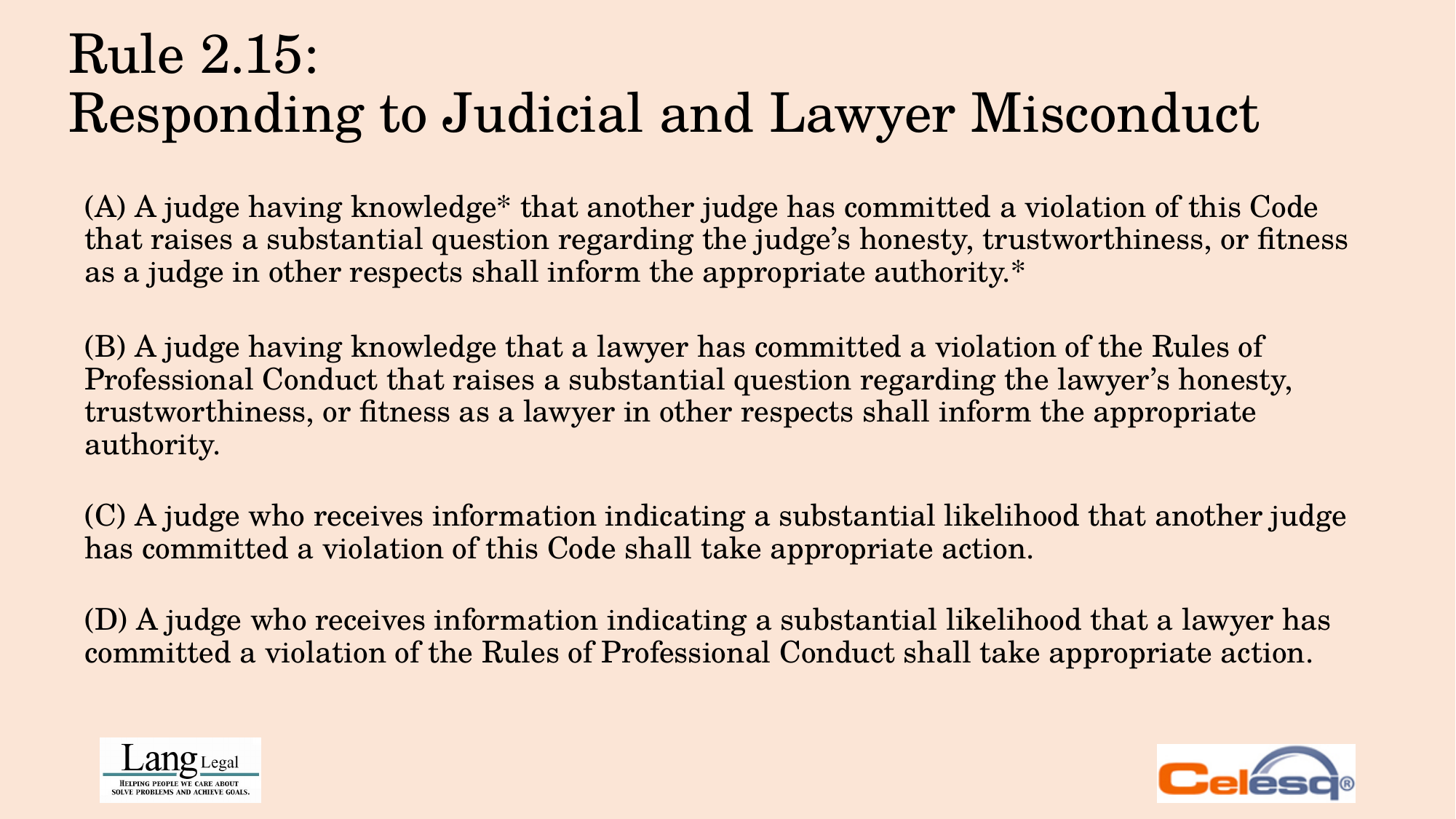

# Rule 2.15: Responding to Judicial and Lawyer Misconduct
(A) A judge having knowledge* that another judge has committed a violation of this Code that raises a substantial question regarding the judge’s honesty, trustworthiness, or fitness as a judge in other respects shall inform the appropriate authority.*
(B) A judge having knowledge that a lawyer has committed a violation of the Rules of Professional Conduct that raises a substantial question regarding the lawyer’s honesty, trustworthiness, or fitness as a lawyer in other respects shall inform the appropriate authority.
(C) A judge who receives information indicating a substantial likelihood that another judge has committed a violation of this Code shall take appropriate action.
(D) A judge who receives information indicating a substantial likelihood that a lawyer has committed a violation of the Rules of Professional Conduct shall take appropriate action.